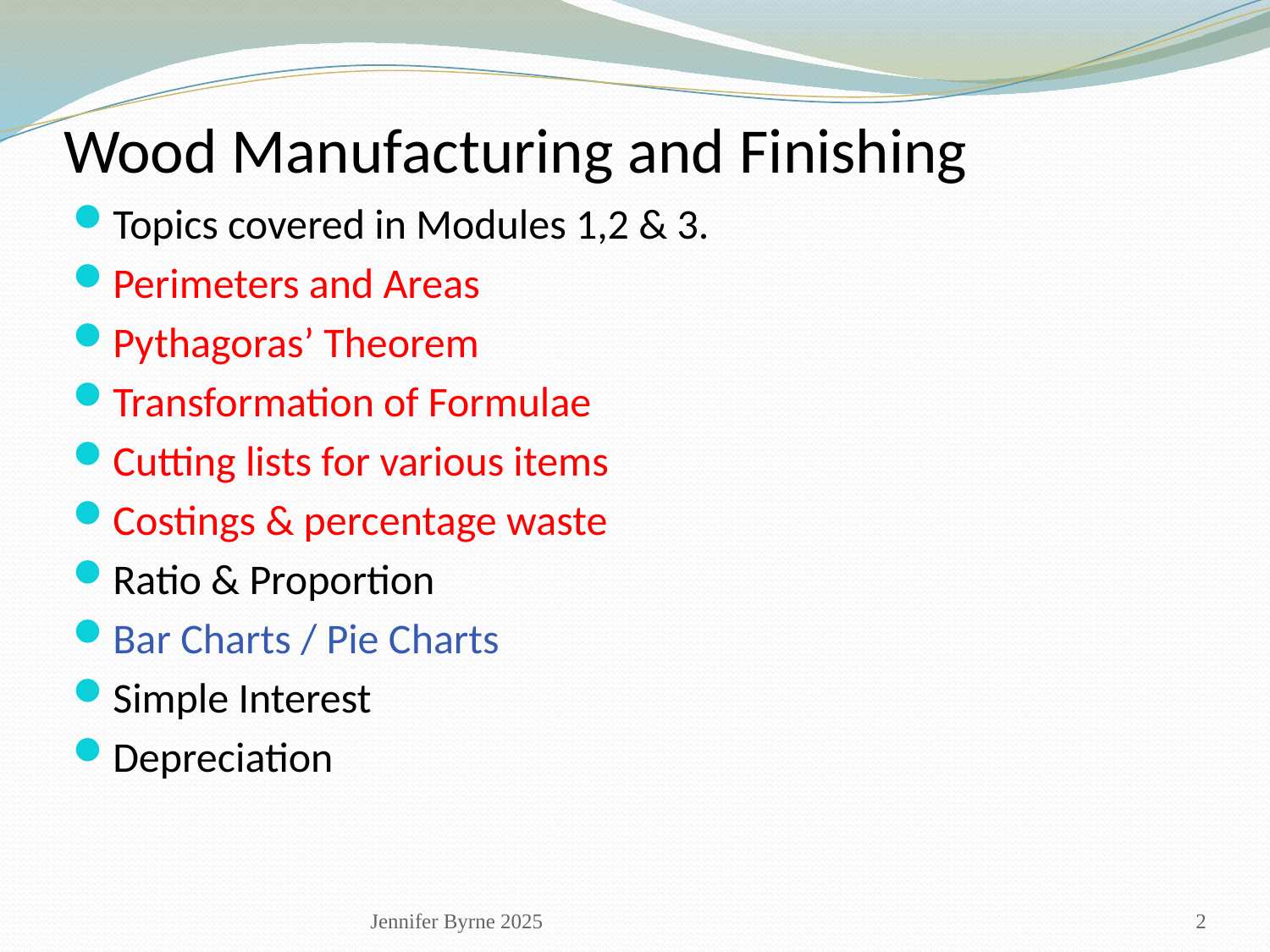

Wood Manufacturing and Finishing
Topics covered in Modules 1,2 & 3.
Perimeters and Areas
Pythagoras’ Theorem
Transformation of Formulae
Cutting lists for various items
Costings & percentage waste
Ratio & Proportion
Bar Charts / Pie Charts
Simple Interest
Depreciation

Jennifer Byrne 2025
2